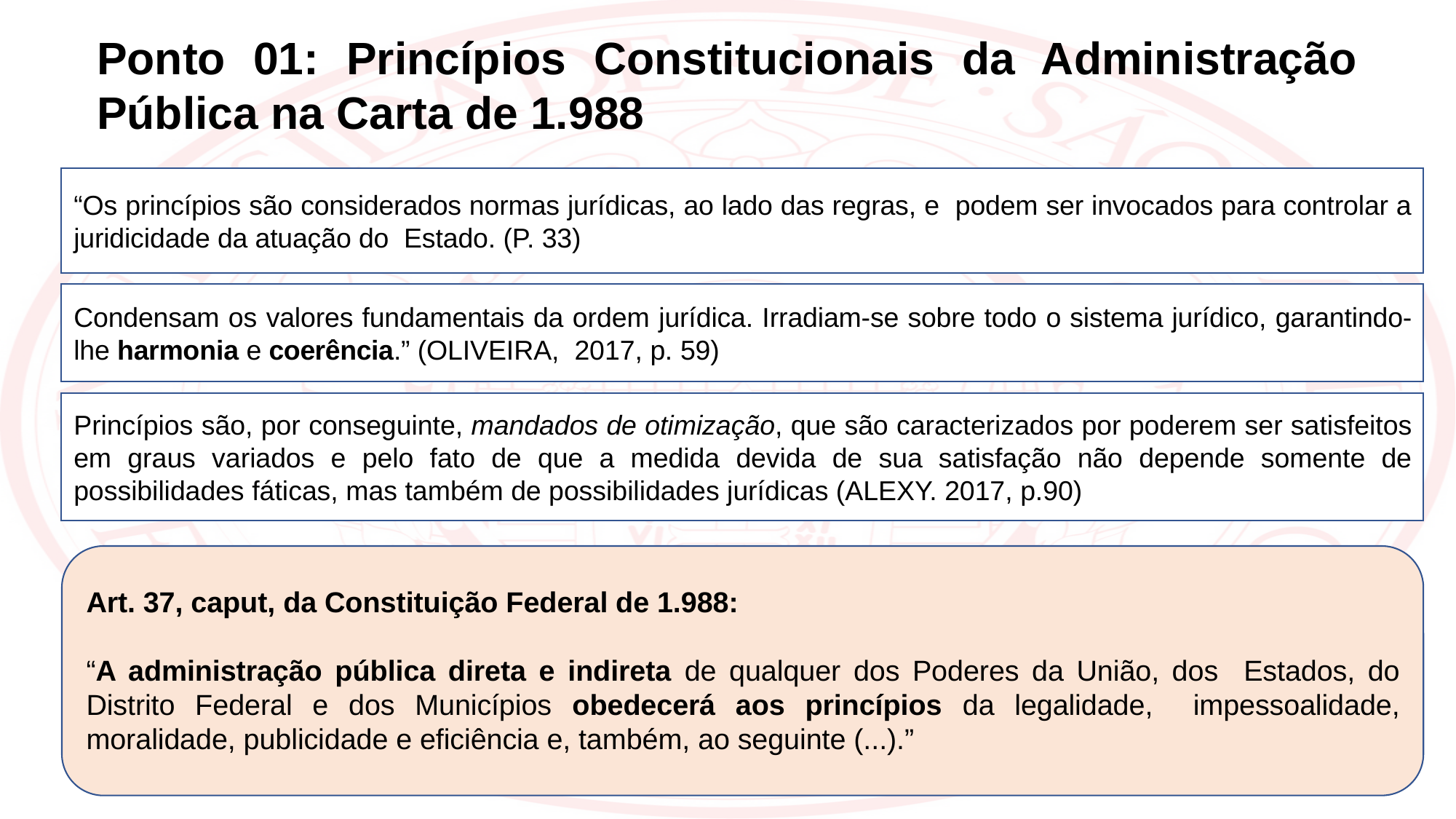

Ponto 01: Princípios Constitucionais da Administração Pública na Carta de 1.988
“Os princípios são considerados normas jurídicas, ao lado das regras, e  podem ser invocados para controlar a juridicidade da atuação do  Estado. (P. 33)
Condensam os valores fundamentais da ordem jurídica. Irradiam-se sobre todo o sistema jurídico, garantindo-lhe harmonia e coerência.” (OLIVEIRA,  2017, p. 59)
Princípios são, por conseguinte, mandados de otimização, que são caracterizados por poderem ser satisfeitos em graus variados e pelo fato de que a medida devida de sua satisfação não depende somente de possibilidades fáticas, mas também de possibilidades jurídicas (ALEXY. 2017, p.90)
Art. 37, caput, da Constituição Federal de 1.988:

“A administração pública direta e indireta de qualquer dos Poderes da União, dos  Estados, do Distrito Federal e dos Municípios obedecerá aos princípios da legalidade,  impessoalidade, moralidade, publicidade e eficiência e, também, ao seguinte (...).”